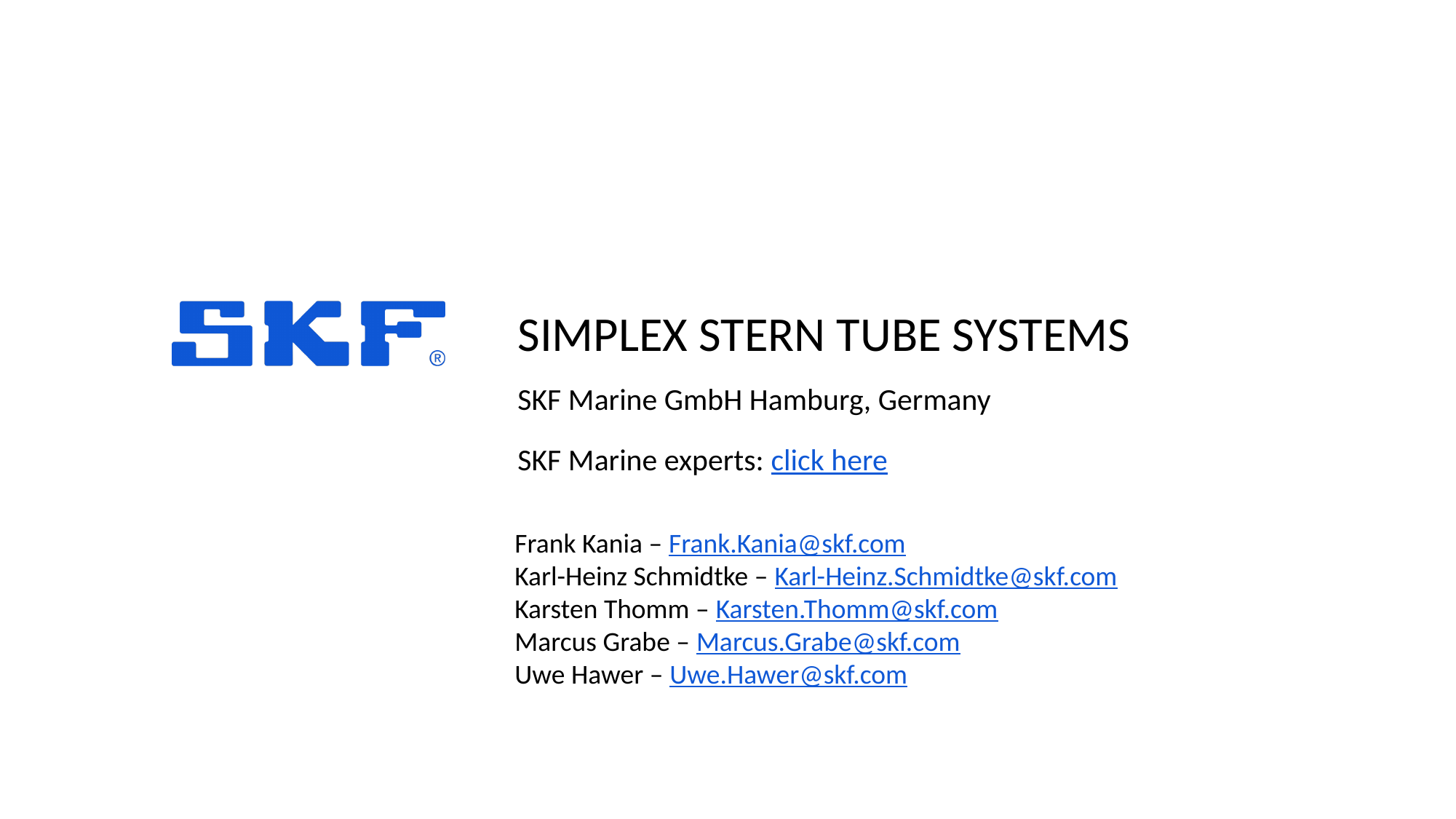

# Simplex Stern tube systems
SKF Marine GmbH Hamburg, Germany
SKF Marine experts: click here
Frank Kania – Frank.Kania@skf.com
Karl-Heinz Schmidtke – Karl-Heinz.Schmidtke@skf.com
Karsten Thomm – Karsten.Thomm@skf.com
Marcus Grabe – Marcus.Grabe@skf.com
Uwe Hawer – Uwe.Hawer@skf.com